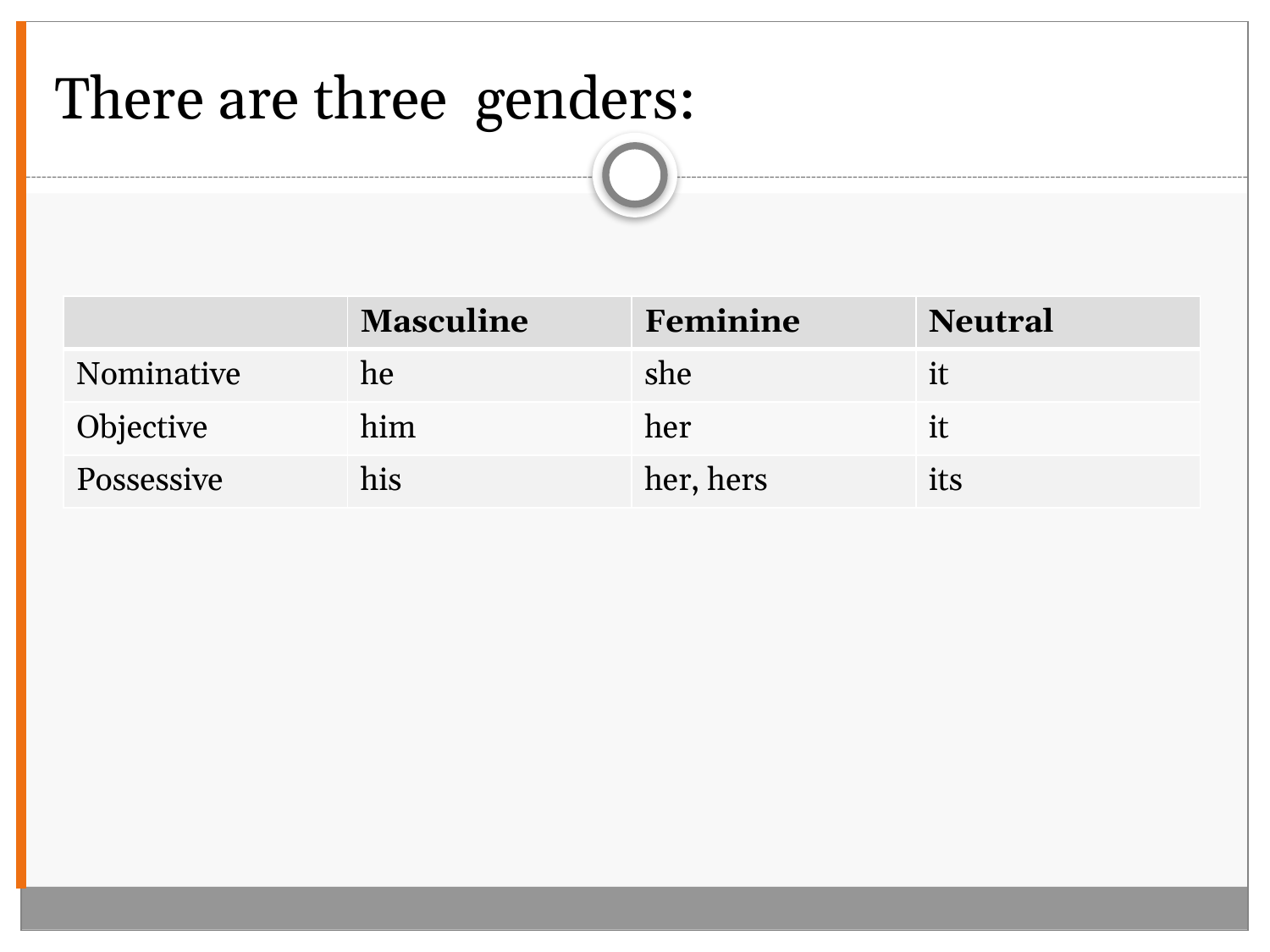

# There are three  genders:
|  | Masculine | Feminine | Neutral |
| --- | --- | --- | --- |
| Nominative | he | she | it |
| Objective | him | her | it |
| Possessive | his | her, hers | its |